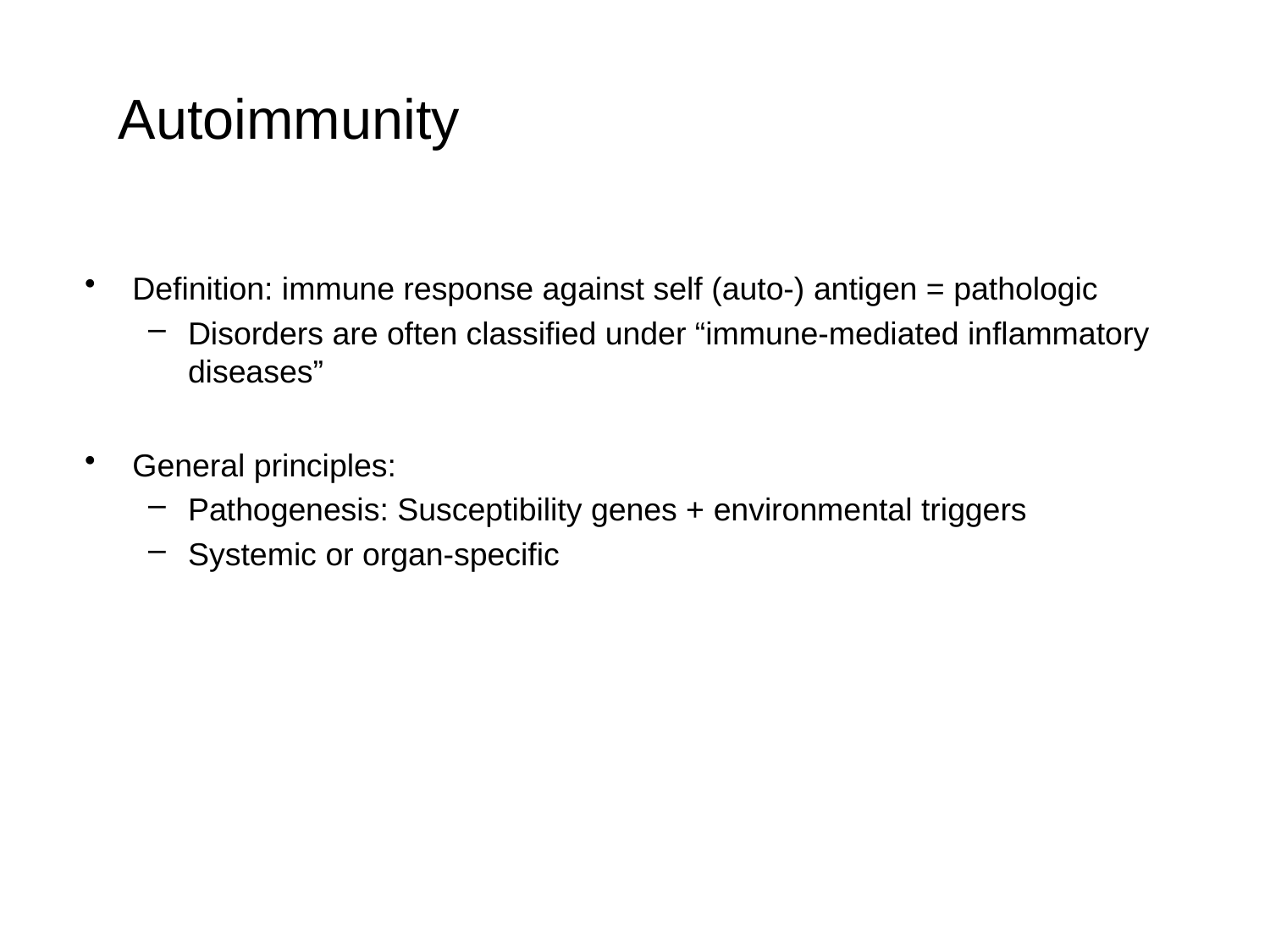

Autoimmunity
Definition: immune response against self (auto-) antigen = pathologic
Disorders are often classified under “immune-mediated inflammatory diseases”

General principles:
Pathogenesis: Susceptibility genes + environmental triggers
Systemic or organ-specific